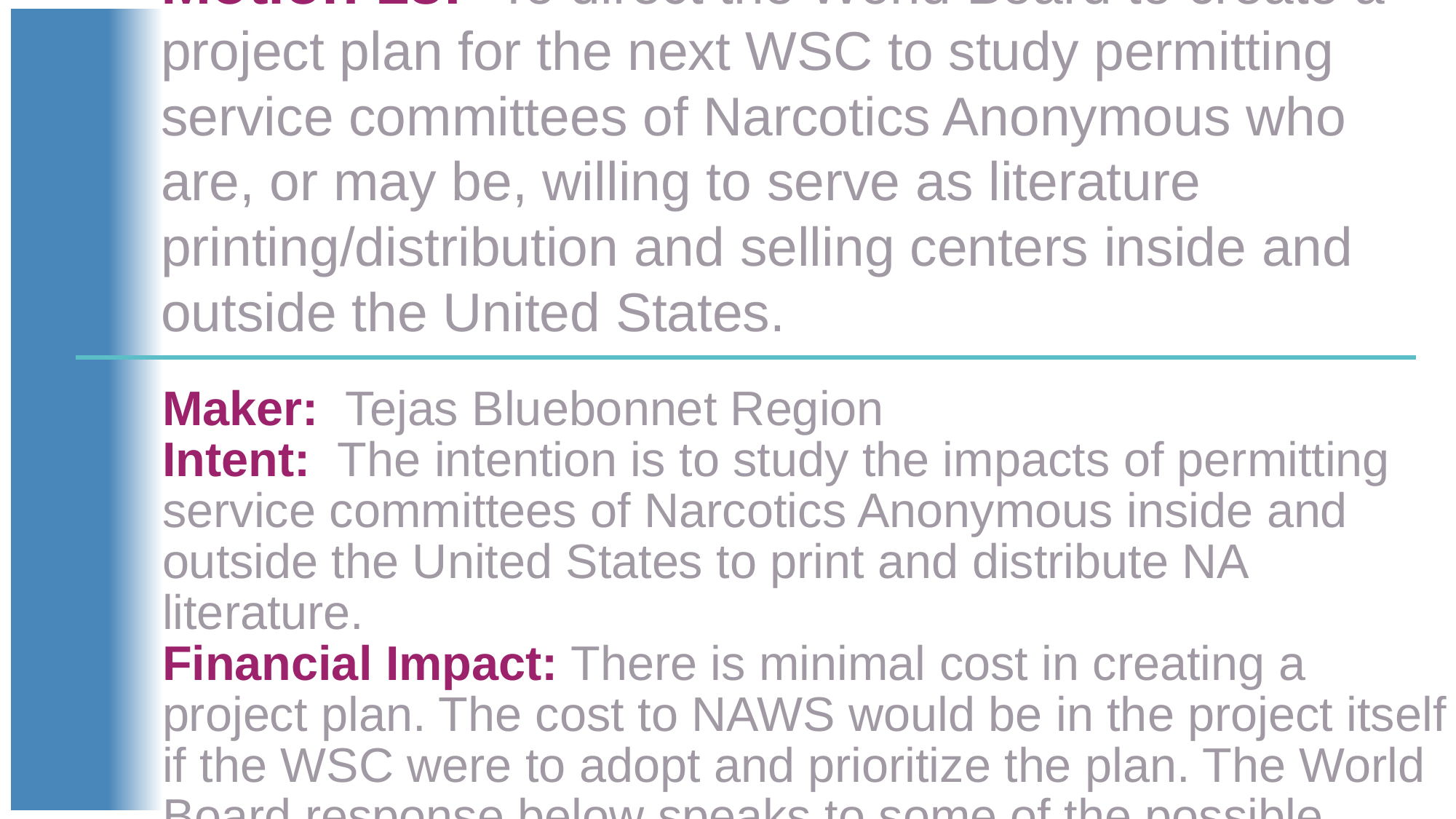

Motion 18:  To direct the World Board to create a project plan for the next WSC to study permitting service committees of Narcotics Anonymous who are, or may be, willing to serve as literature printing/distribution and selling centers inside and outside the United States.
Maker:  Tejas Bluebonnet Region
Intent:  The intention is to study the impacts of permitting service committees of Narcotics Anonymous inside and outside the United States to print and distribute NA literature.
Financial Impact: There is minimal cost in creating a project plan. The cost to NAWS would be in the project itself if the WSC were to adopt and prioritize the plan. The World Board response below speaks to some of the possible financial repercussions of the ideas in the region’s rationale.